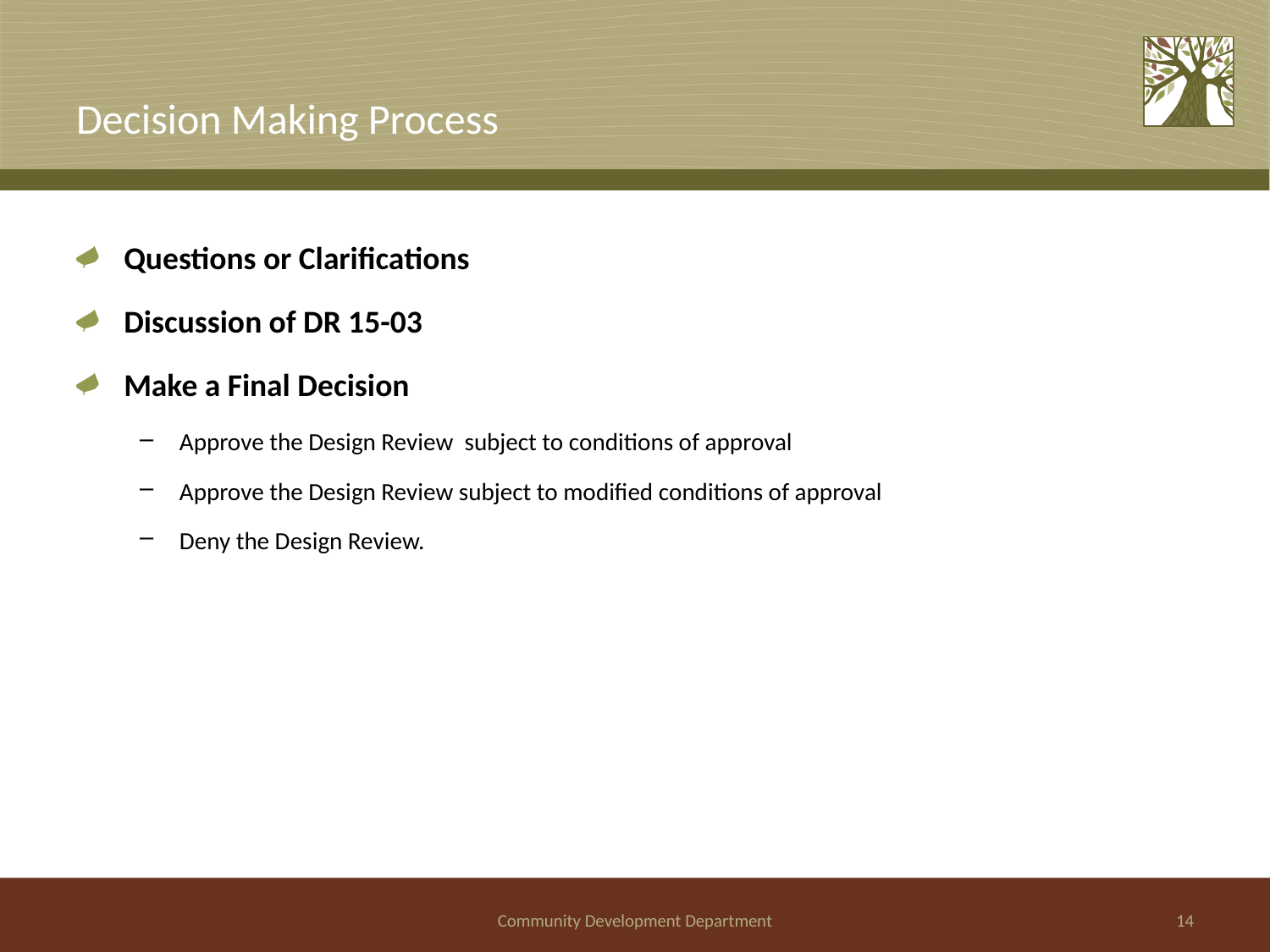

# Decision Making Process
Questions or Clarifications
Discussion of DR 15-03
Make a Final Decision
Approve the Design Review  subject to conditions of approval
Approve the Design Review subject to modified conditions of approval
Deny the Design Review.